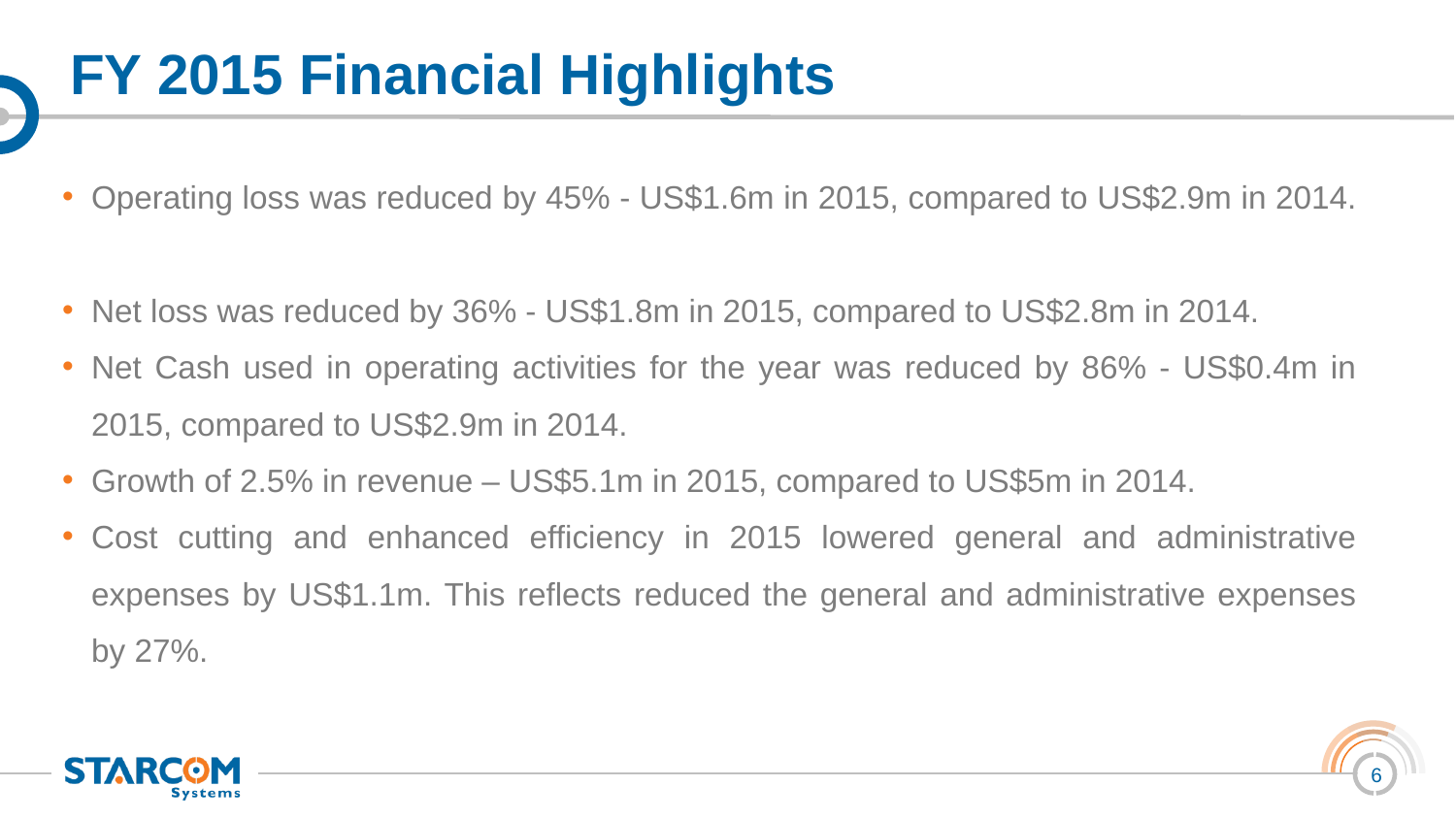

# FY 2015 Financial Highlights
Operating loss was reduced by 45% - US$1.6m in 2015, compared to US$2.9m in 2014.
Net loss was reduced by 36% - US$1.8m in 2015, compared to US$2.8m in 2014.
Net Cash used in operating activities for the year was reduced by 86% - US$0.4m in 2015, compared to US$2.9m in 2014.
Growth of 2.5% in revenue – US$5.1m in 2015, compared to US$5m in 2014.
Cost cutting and enhanced efficiency in 2015 lowered general and administrative expenses by US$1.1m. This reflects reduced the general and administrative expenses by 27%.
6